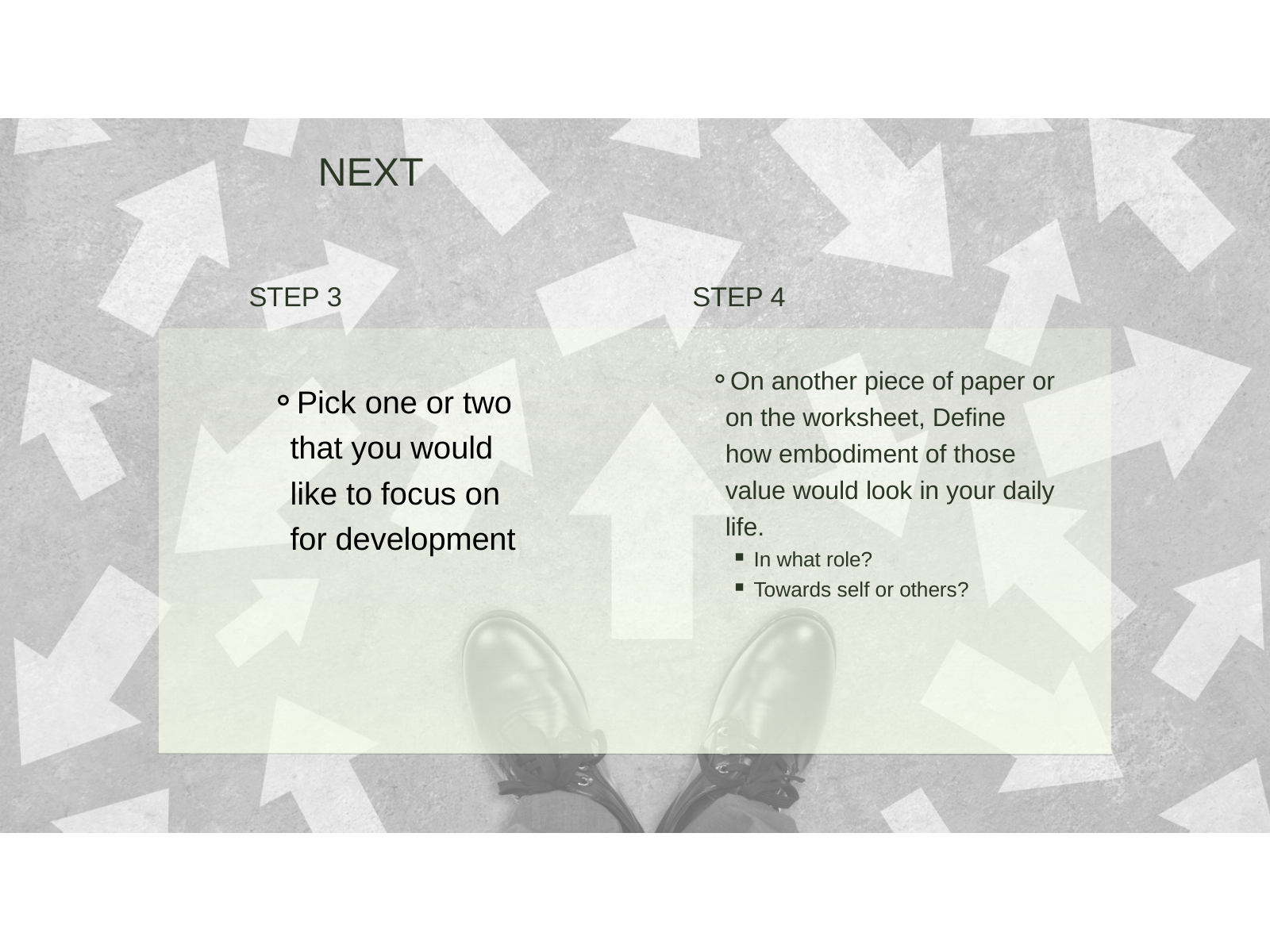

NEXT
STEP 3
STEP 4

On another piece of paper or on the worksheet, Define how embodiment of those value would look in your daily life.
In what role?
Towards self or others?
Pick one or two that you would like to focus on for development